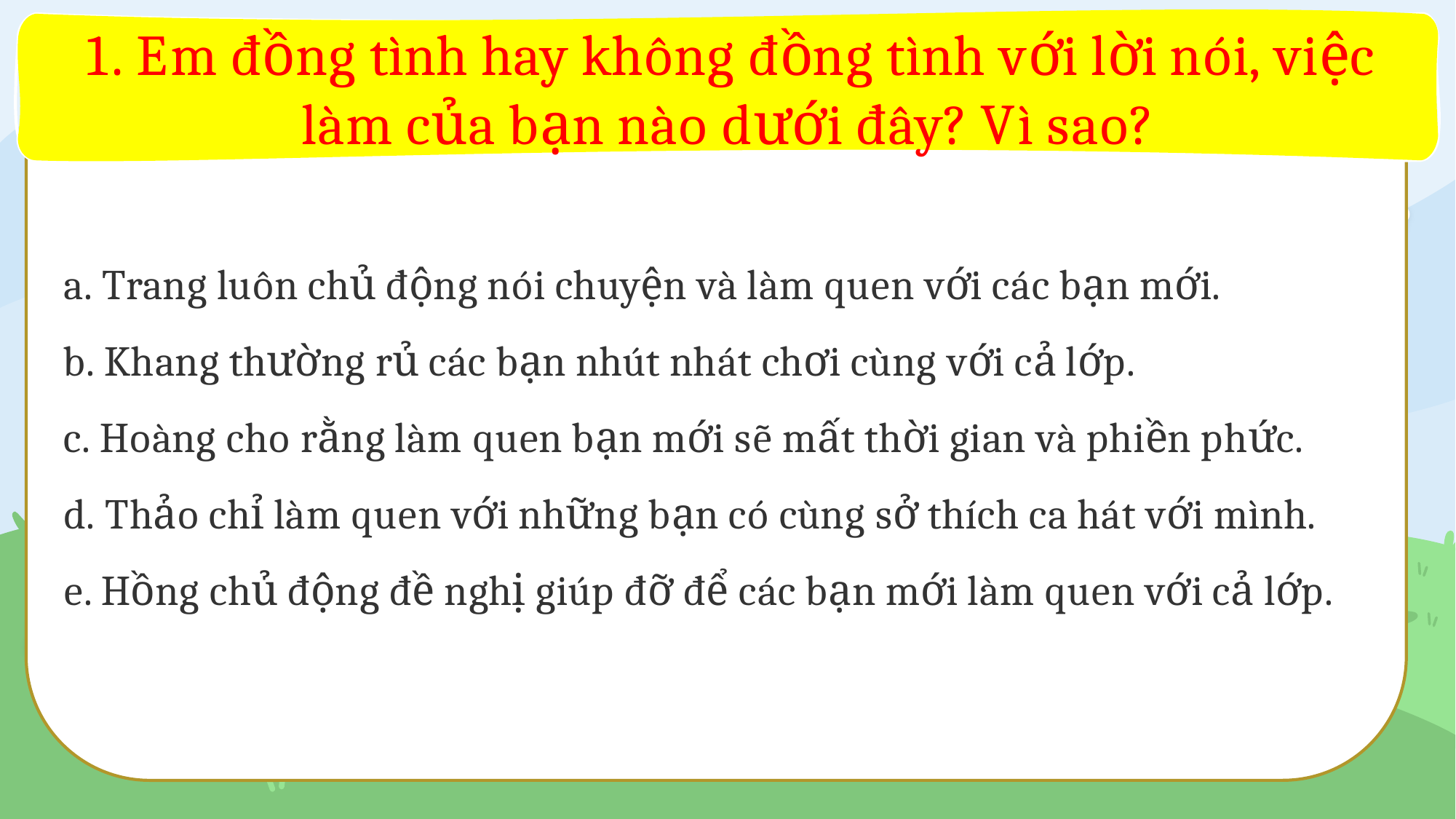

1. Em đồng tình hay không đồng tình với lời nói, việc làm của bạn nào dưới đây? Vì sao?

a. Trang luôn chủ động nói chuyện và làm quen với các bạn mới.
b. Khang thường rủ các bạn nhút nhát chơi cùng với cả lớp.
c. Hoàng cho rằng làm quen bạn mới sẽ mất thời gian và phiền phức.
d. Thảo chỉ làm quen với những bạn có cùng sở thích ca hát với mình.
e. Hồng chủ động đề nghị giúp đỡ để các bạn mới làm quen với cả lớp.